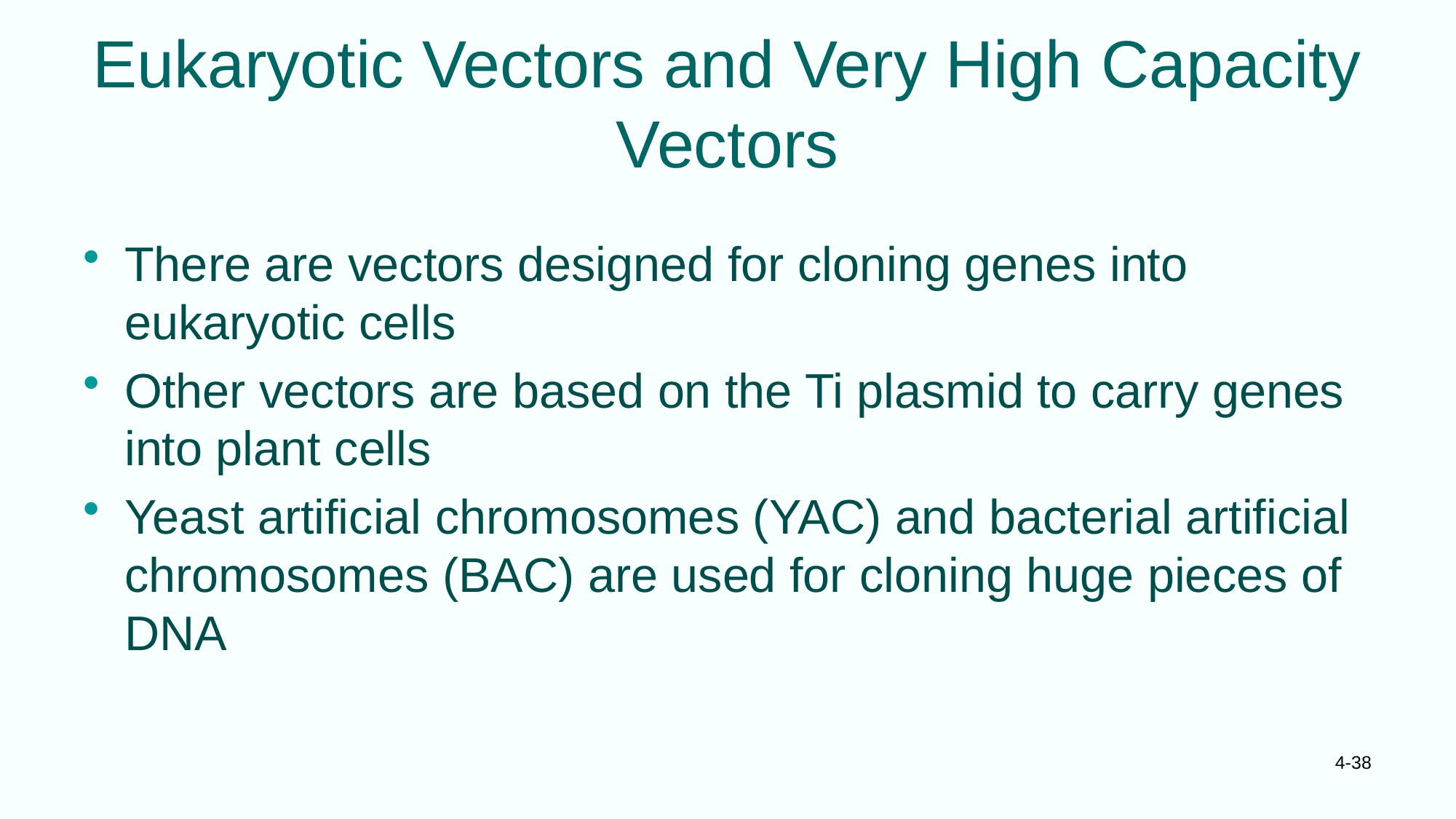

# Eukaryotic Vectors and Very High Capacity Vectors
There are vectors designed for cloning genes into eukaryotic cells
Other vectors are based on the Ti plasmid to carry genes into plant cells
Yeast artificial chromosomes (YAC) and bacterial artificial chromosomes (BAC) are used for cloning huge pieces of DNA
4-38